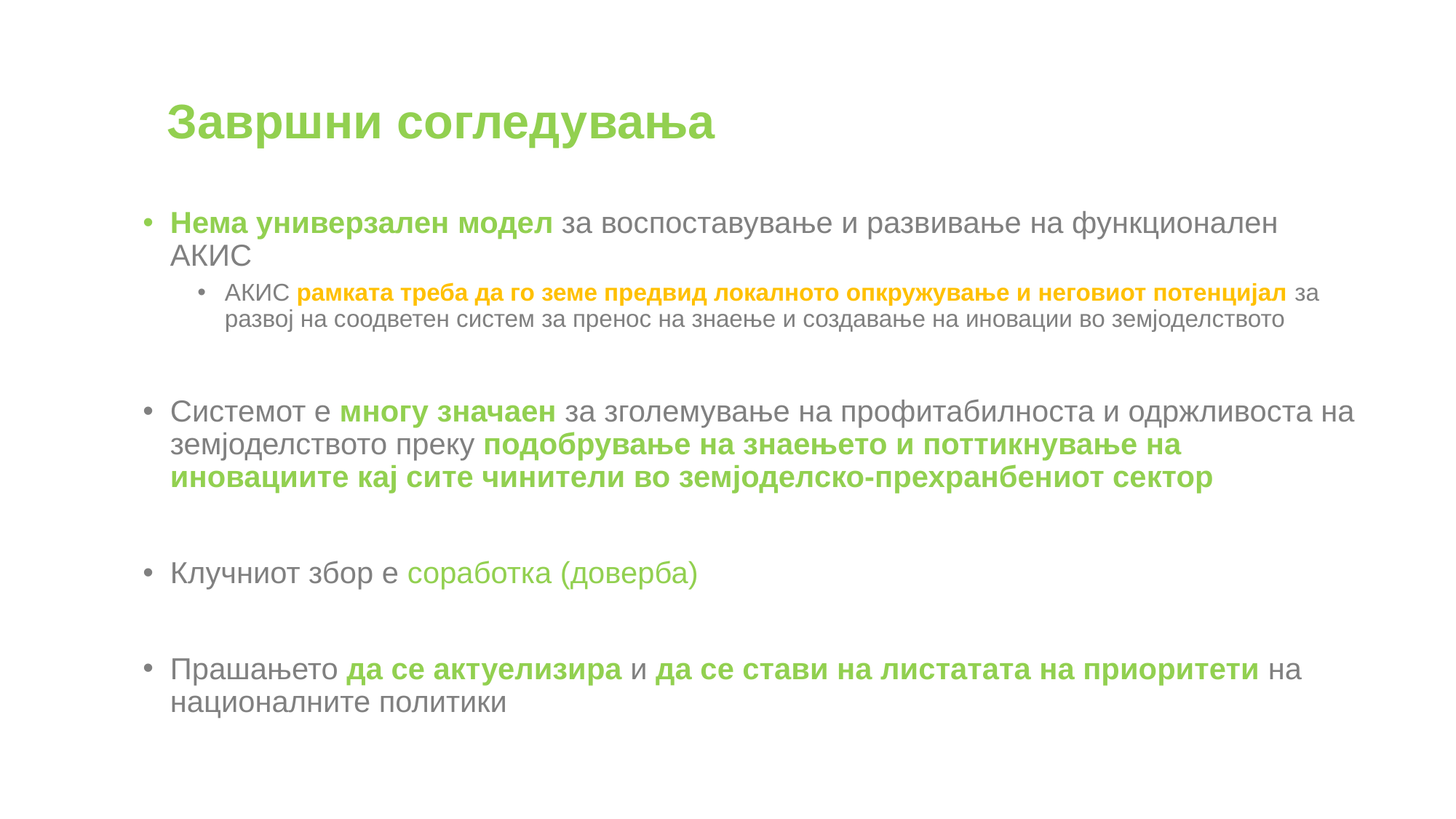

# Завршни согледувања
Нема универзален модел за воспоставување и развивање на функционален АКИС
АКИС рамката треба да го земе предвид локалното опкружување и неговиот потенцијал за развој на соодветен систем за пренос на знаење и создавање на иновации во земјоделството

Системот е многу значаен за зголемување на профитабилноста и одржливоста на земјоделството преку подобрување на знаењето и поттикнување на иновациите кај сите чинители во земјоделско-прехранбениот сектор

Клучниот збор е соработка (доверба)

Прашањето да се актуелизира и да се стави на листатата на приоритети на националните политики